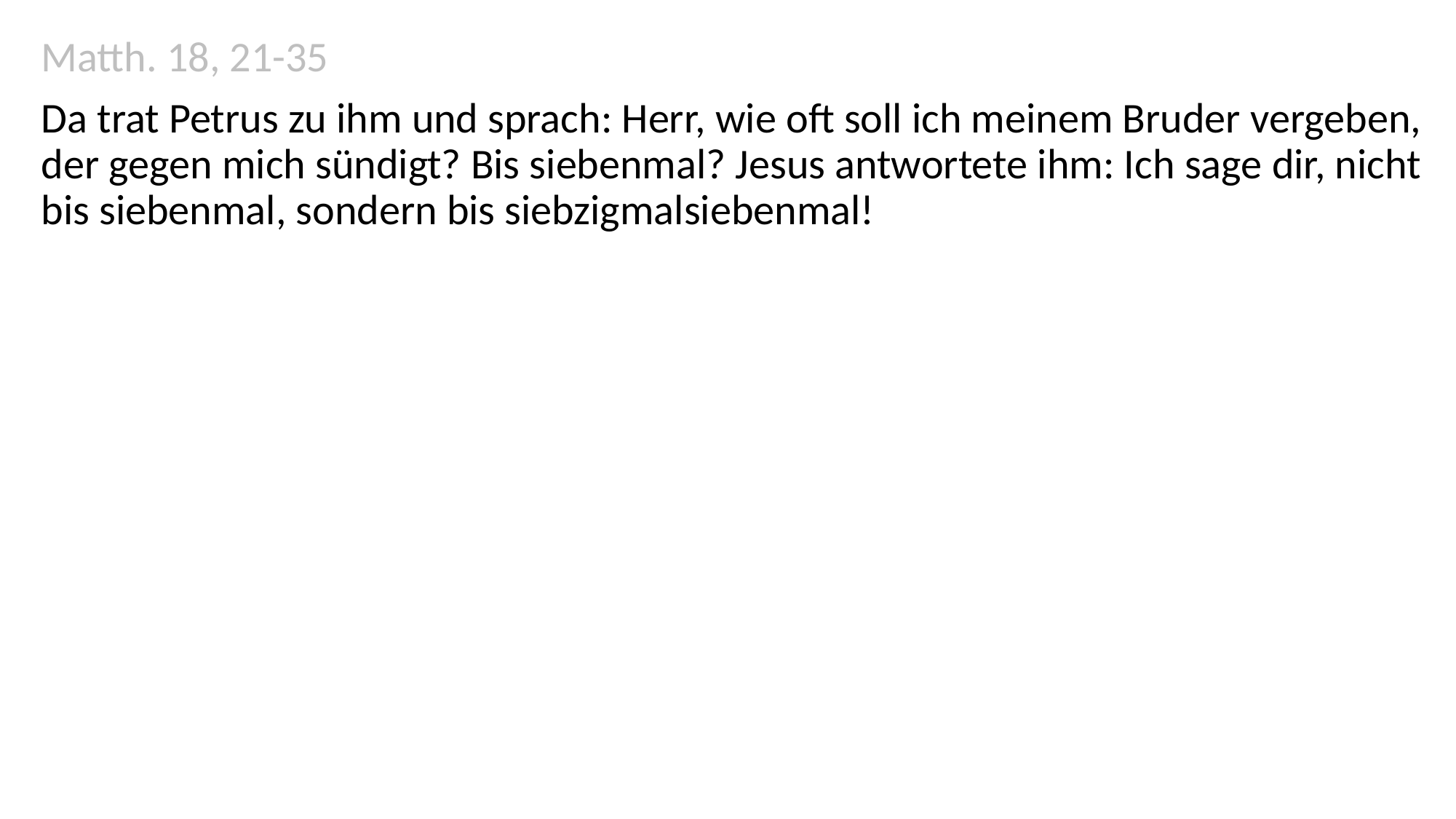

Matth. 18, 21-35
Da trat Petrus zu ihm und sprach: Herr, wie oft soll ich meinem Bruder vergeben, der gegen mich sündigt? Bis siebenmal? Jesus antwortete ihm: Ich sage dir, nicht bis siebenmal, sondern bis siebzigmalsiebenmal!